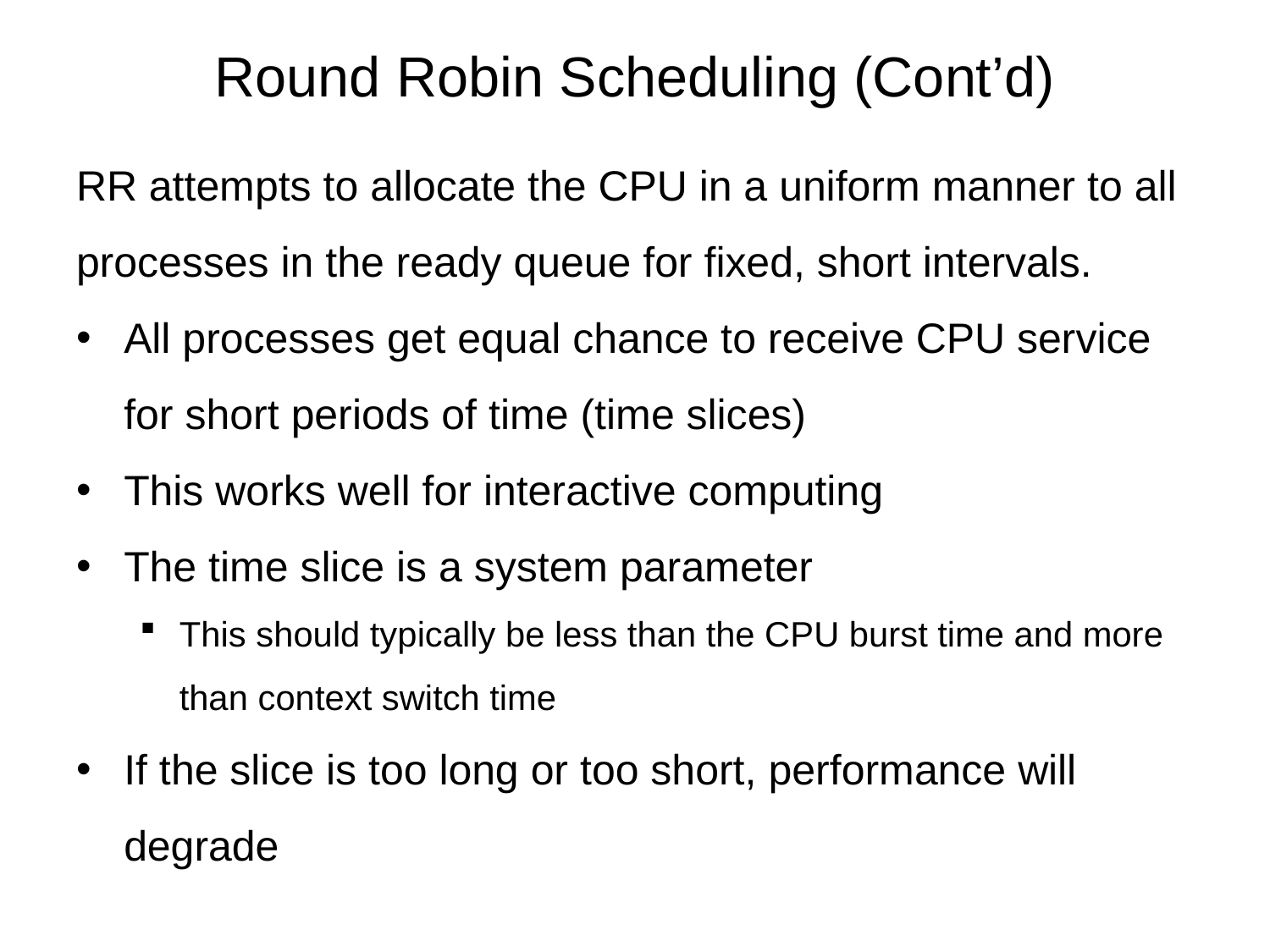

Round Robin Scheduling (Cont’d)
RR attempts to allocate the CPU in a uniform manner to all processes in the ready queue for fixed, short intervals.
All processes get equal chance to receive CPU service for short periods of time (time slices)
This works well for interactive computing
The time slice is a system parameter
This should typically be less than the CPU burst time and more than context switch time
If the slice is too long or too short, performance will degrade